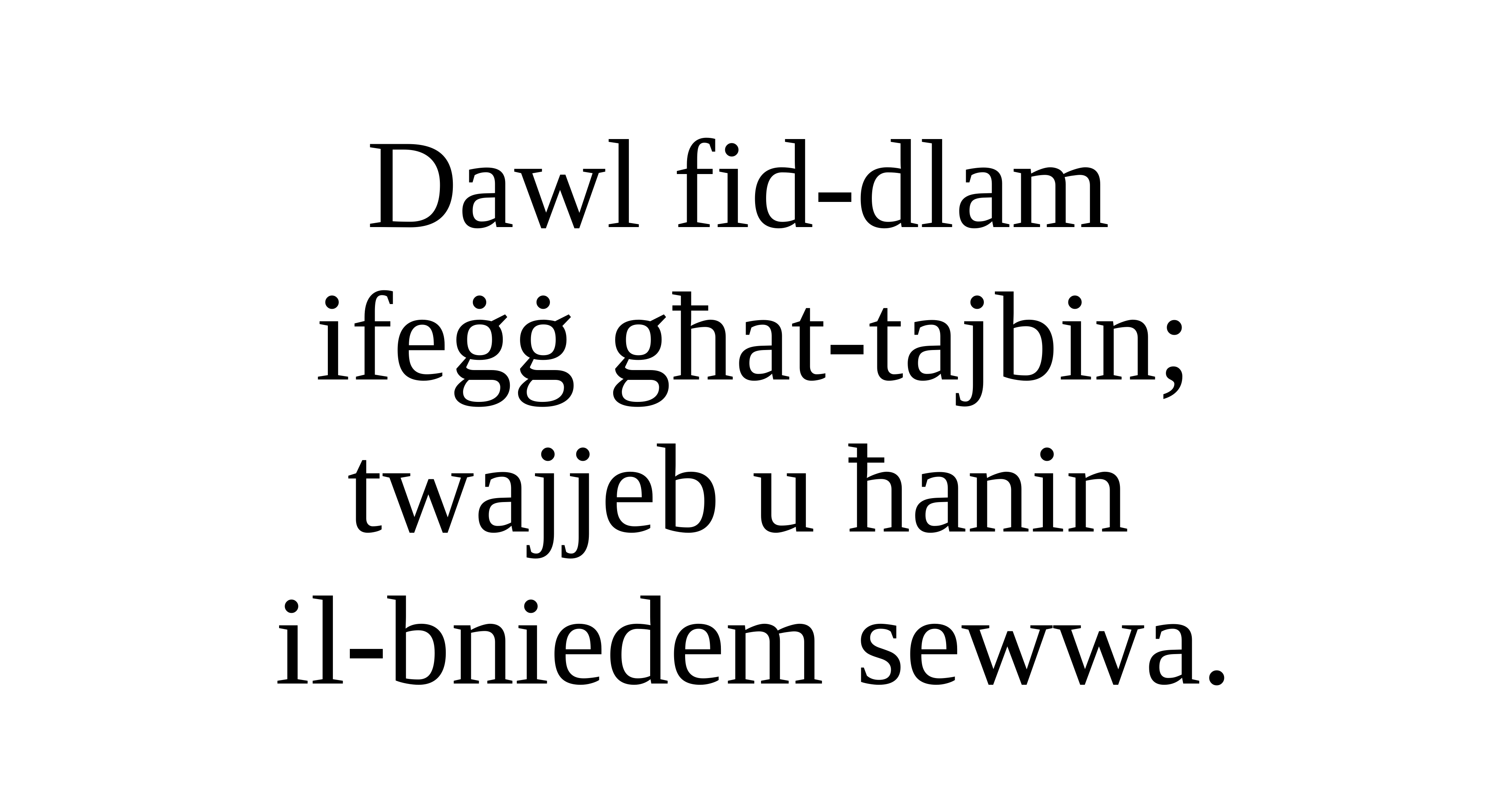

Dawl fid-dlam
ifeġġ għat-tajbin;
twajjeb u ħanin
il-bniedem sewwa.